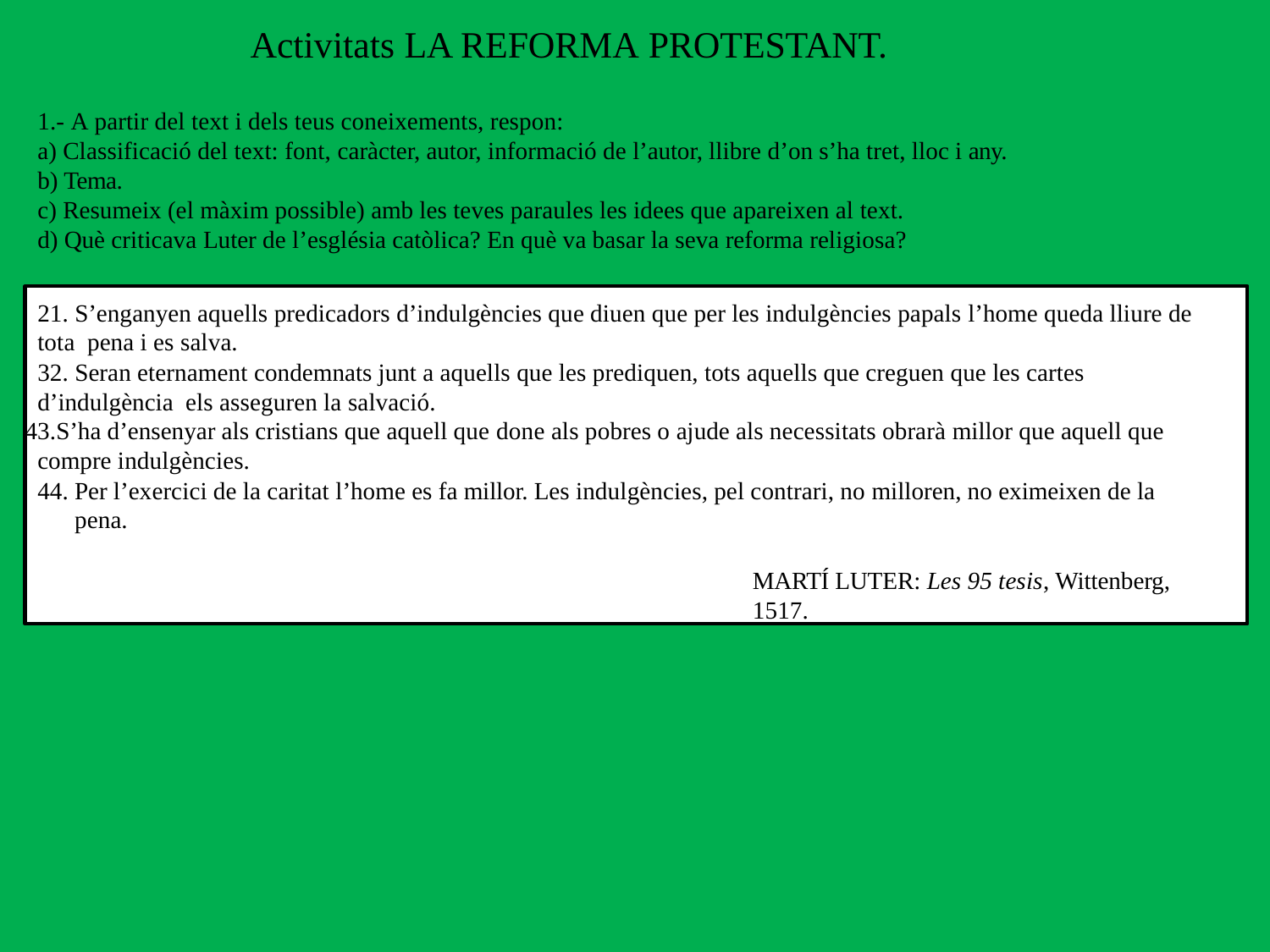

# Activitats LA REFORMA PROTESTANT.
1.- A partir del text i dels teus coneixements, respon:
Classificació del text: font, caràcter, autor, informació de l’autor, llibre d’on s’ha tret, lloc i any.
Tema.
Resumeix (el màxim possible) amb les teves paraules les idees que apareixen al text.
Què criticava Luter de l’església catòlica? En què va basar la seva reforma religiosa?
21. S’enganyen aquells predicadors d’indulgències que diuen que per les indulgències papals l’home queda lliure de tota  pena i es salva.
32. Seran eternament condemnats junt a aquells que les prediquen, tots aquells que creguen que les cartes d’indulgència  els asseguren la salvació.
S’ha d’ensenyar als cristians que aquell que done als pobres o ajude als necessitats obrarà millor que aquell que  compre indulgències.
Per l’exercici de la caritat l’home es fa millor. Les indulgències, pel contrari, no milloren, no eximeixen de la pena.

MARTÍ LUTER: Les 95 tesis, Wittenberg, 1517.